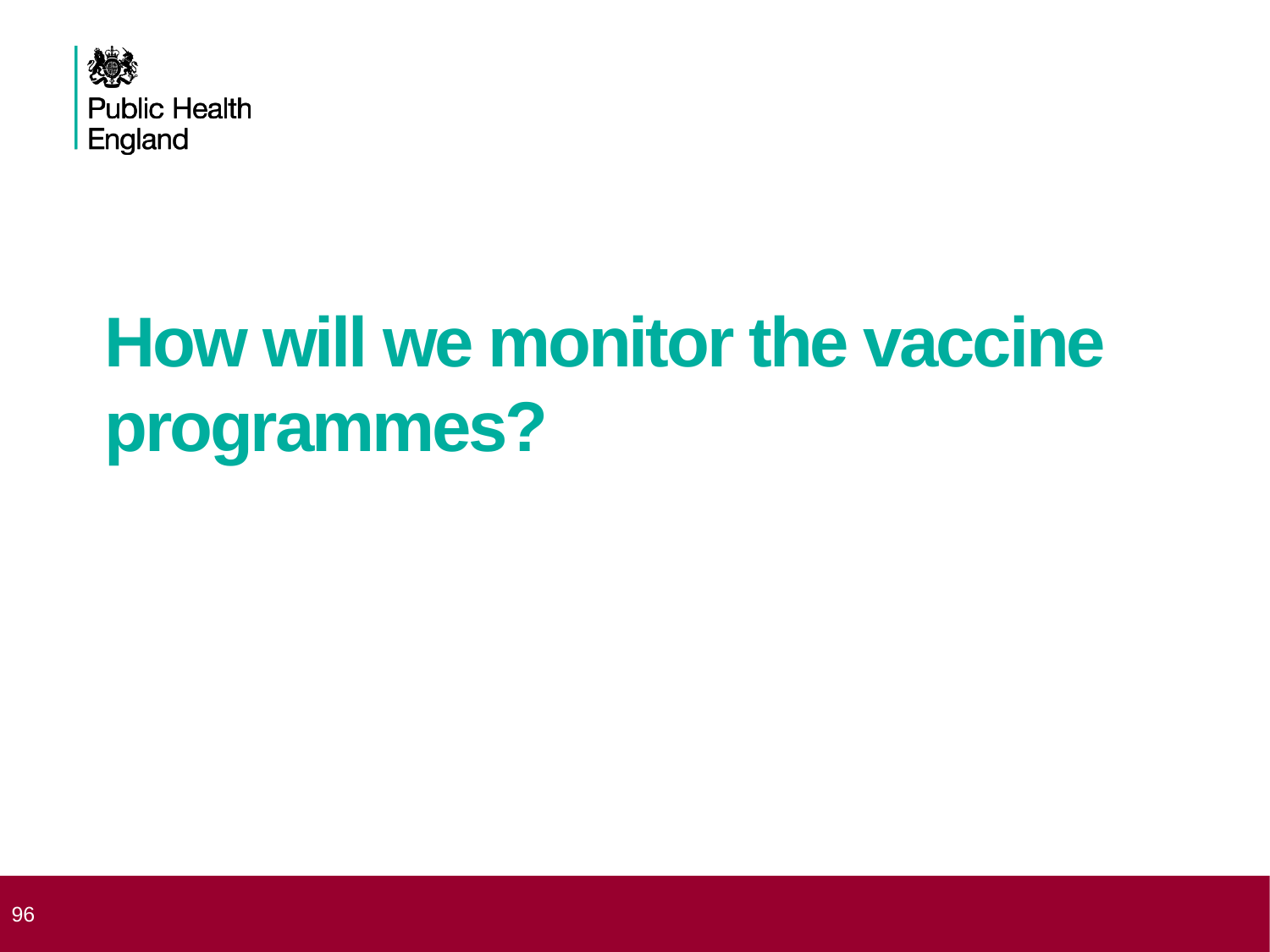

# How will we monitor the vaccine programmes?
  96